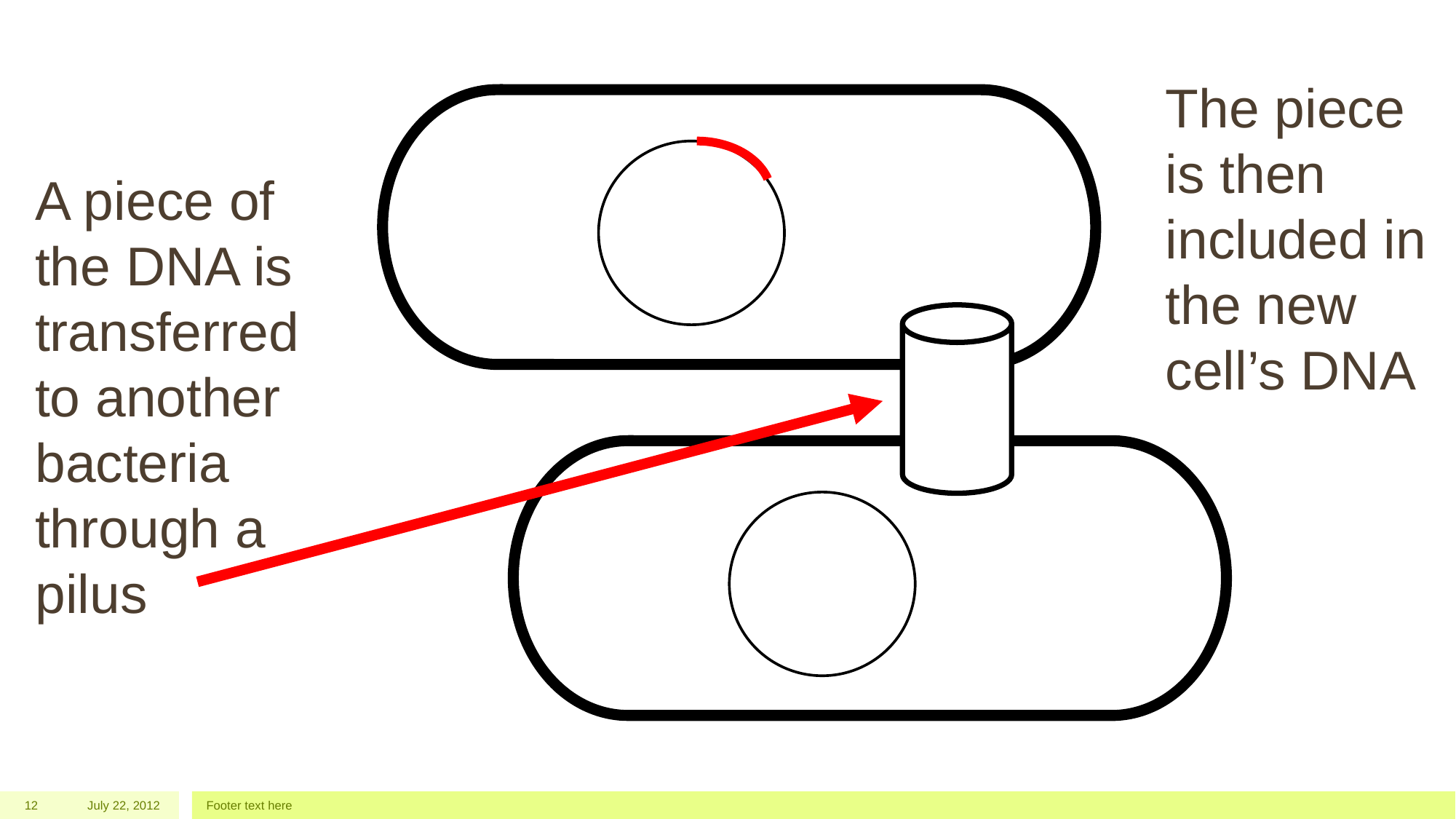

The piece is then included in the new cell’s DNA

A piece of the DNA is transferred to another bacteria through a pilus

12
July 22, 2012
Footer text here